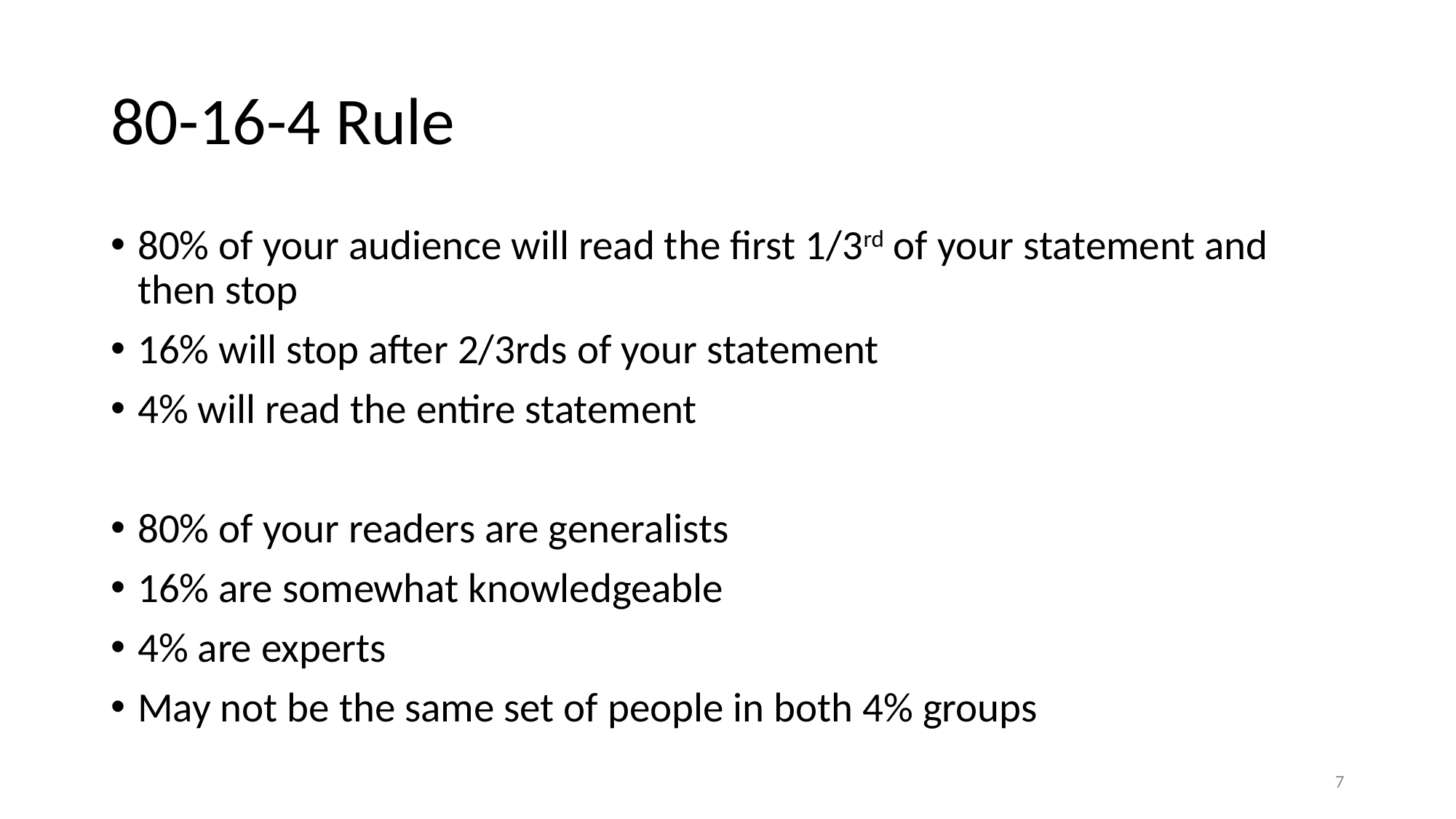

# 80-16-4 Rule
80% of your audience will read the first 1/3rd of your statement and then stop
16% will stop after 2/3rds of your statement
4% will read the entire statement

80% of your readers are generalists
16% are somewhat knowledgeable
4% are experts
May not be the same set of people in both 4% groups

7